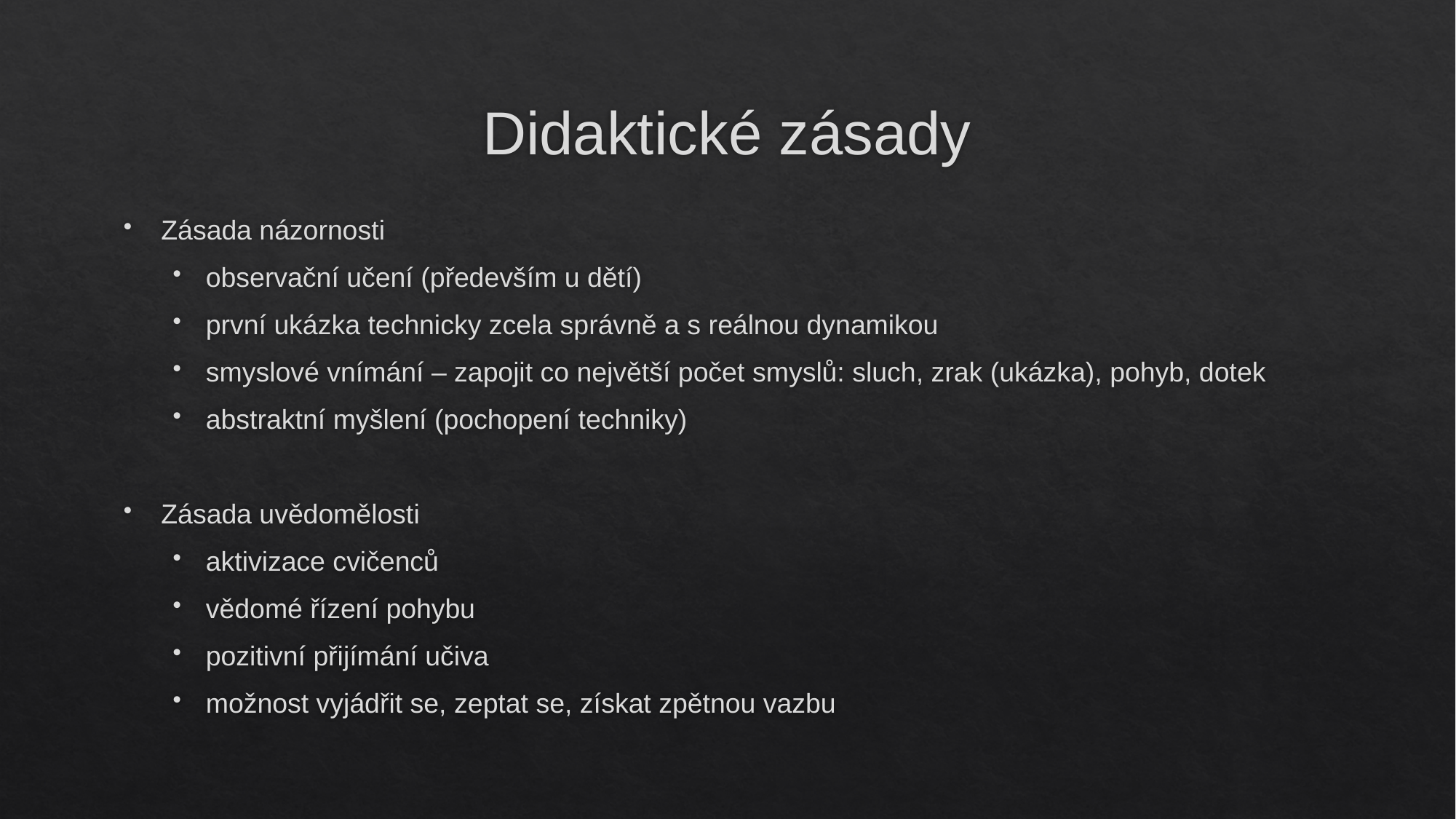

# Didaktické zásady
Zásada názornosti
observační učení (především u dětí)
první ukázka technicky zcela správně a s reálnou dynamikou
smyslové vnímání – zapojit co největší počet smyslů: sluch, zrak (ukázka), pohyb, dotek
abstraktní myšlení (pochopení techniky)

Zásada uvědomělosti
aktivizace cvičenců
vědomé řízení pohybu
pozitivní přijímání učiva
možnost vyjádřit se, zeptat se, získat zpětnou vazbu